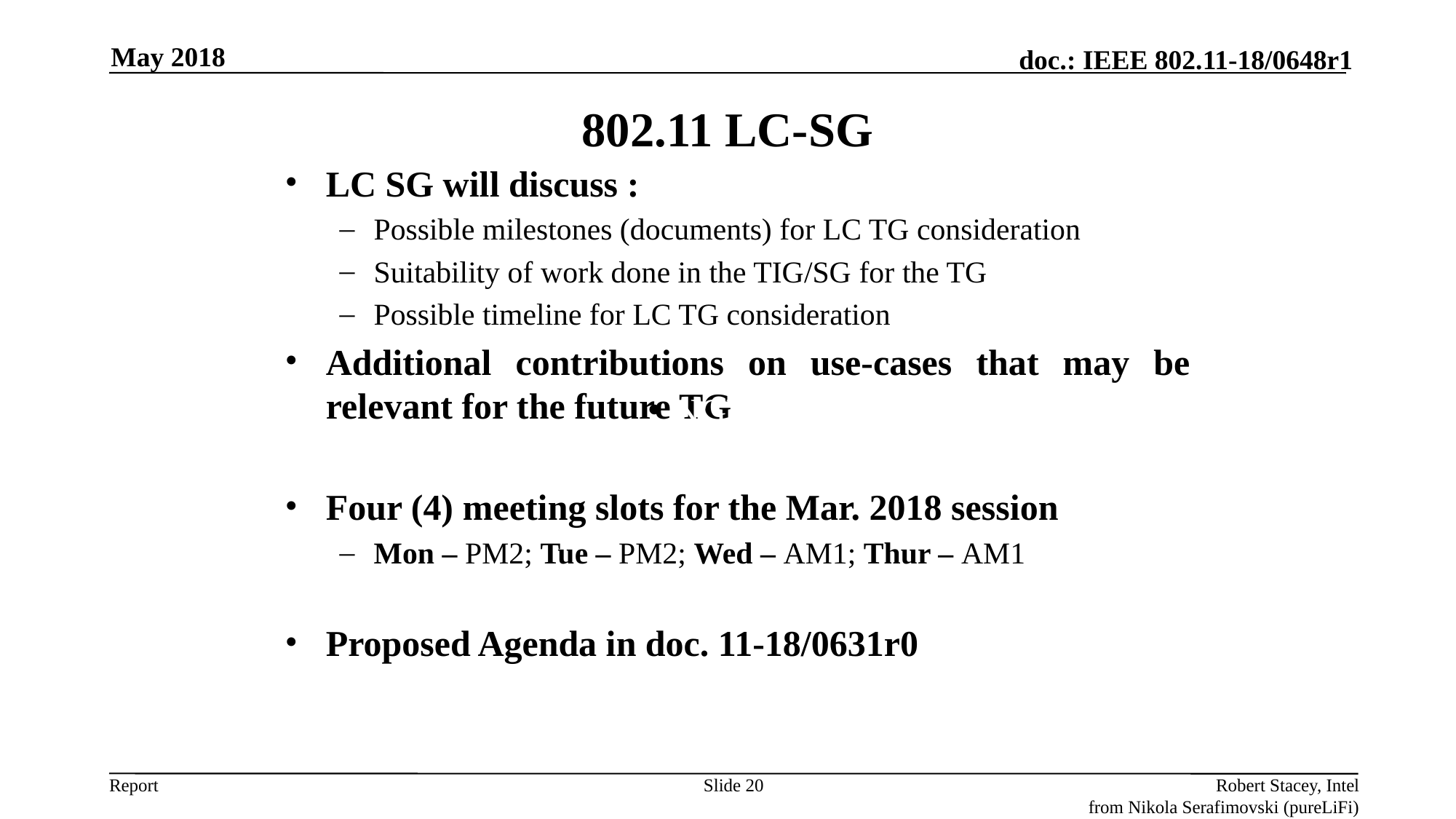

May 2018
802.11 LC-SG
LC SG will discuss :
Possible milestones (documents) for LC TG consideration
Suitability of work done in the TIG/SG for the TG
Possible timeline for LC TG consideration
Additional contributions on use-cases that may be relevant for the future TG

Four (4) meeting slots for the Mar. 2018 session
Mon – PM2; Tue – PM2; Wed – AM1; Thur – AM1

Proposed Agenda in doc. 11-18/0631r0
NGV SG
Slide 20
Robert Stacey, Intel
from Nikola Serafimovski (pureLiFi)